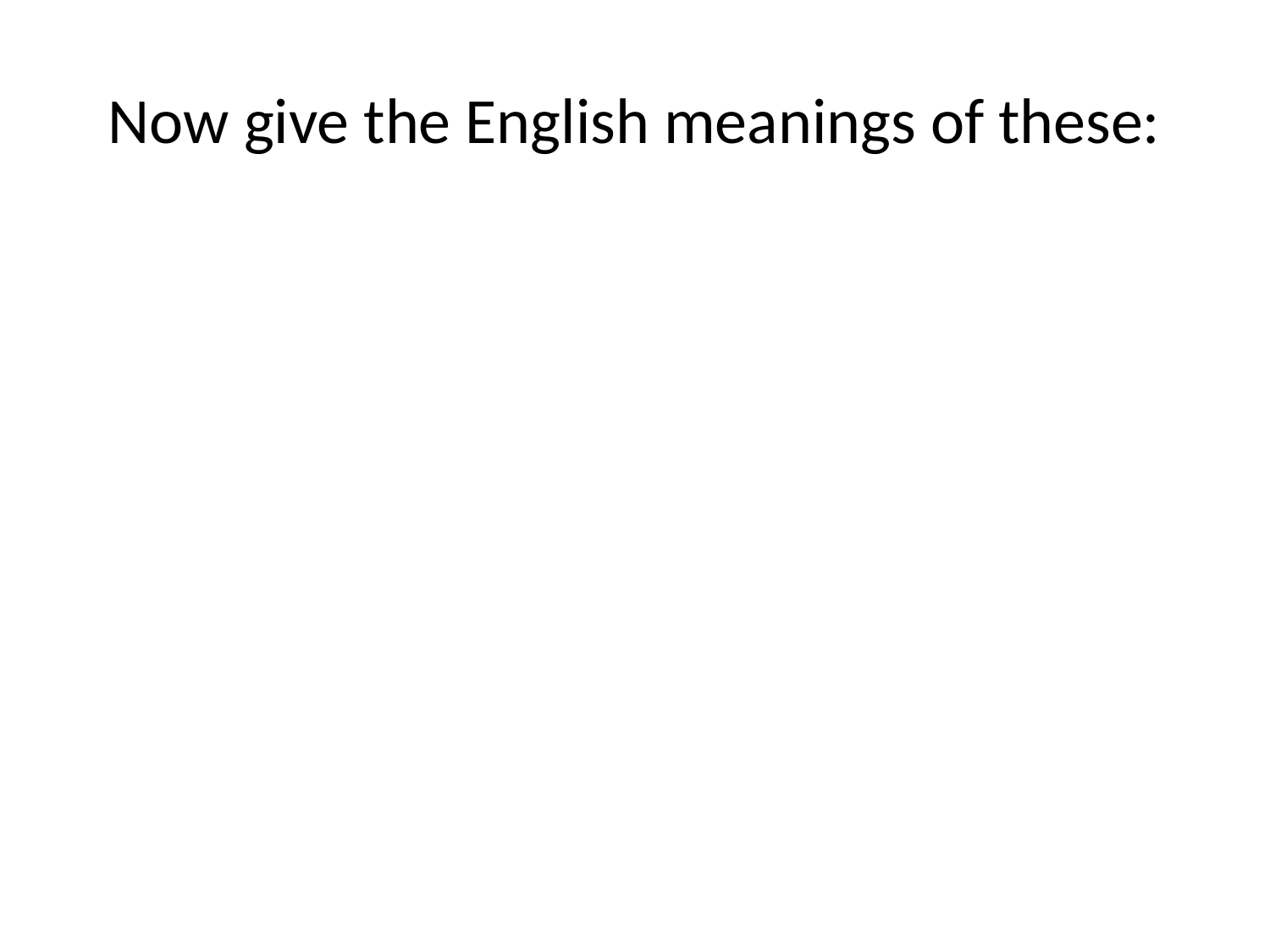

# Now give the English meanings of these: